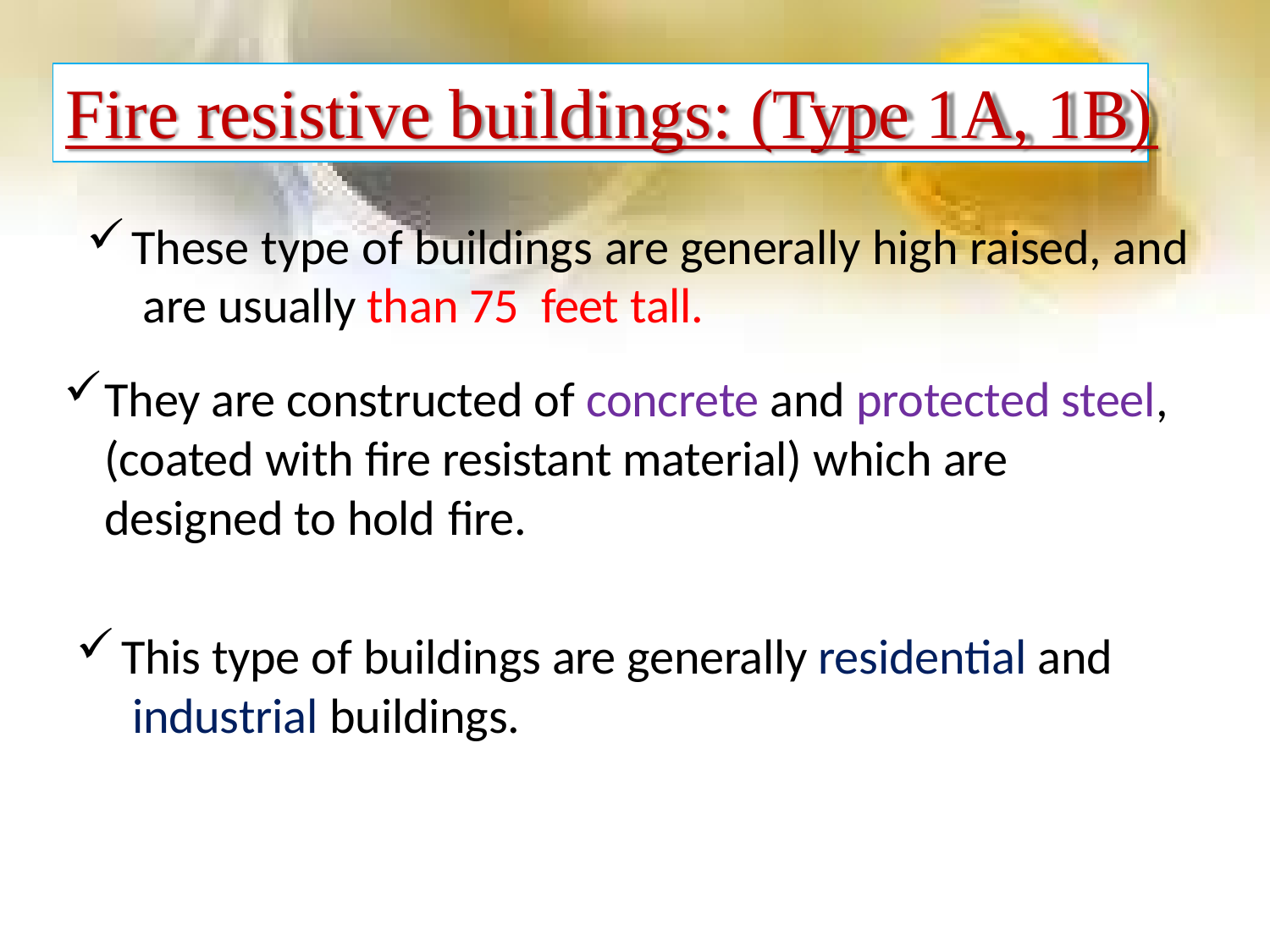

# Fire resistive buildings: (Type 1A, 1B)

These type of buildings are generally high raised, and  are usually than 75  feet tall.
They are constructed of concrete and protected steel,  (coated with fire resistant material) which are  designed to hold fire.

This type of buildings are generally residential and  industrial buildings.